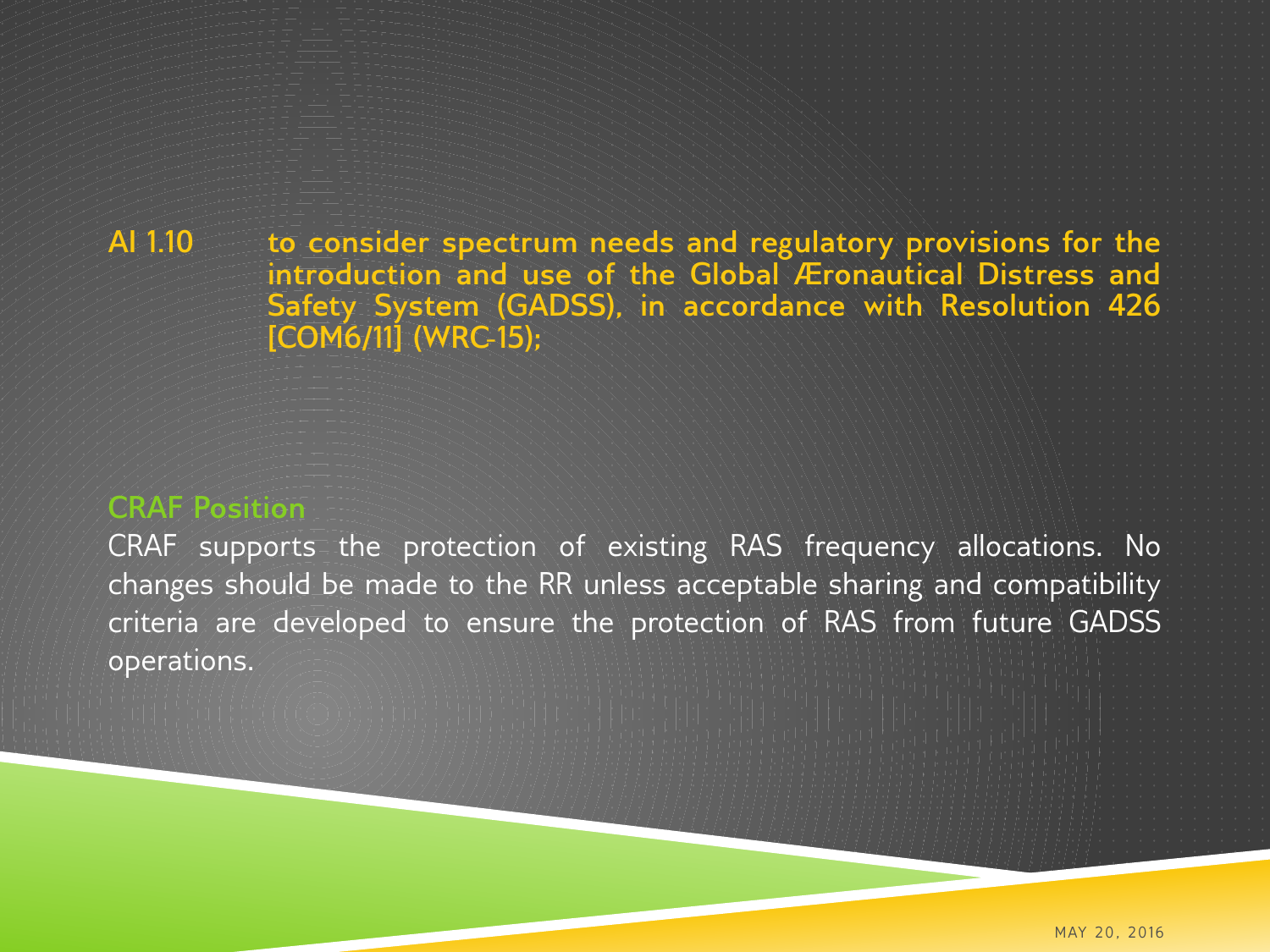

| AI 1.10 | to consider spectrum needs and regulatory provisions for the introduction and use of the Global Aeronautical Distress and Safety System (GADSS), in accordance with Resolution 426 [COM6/11] (WRC-15); |
| --- | --- |
CRAF Position
CRAF supports the protection of existing RAS frequency allocations. No changes should be made to the RR unless acceptable sharing and compatibility criteria are developed to ensure the protection of RAS from future GADSS operations.
May 20, 2016